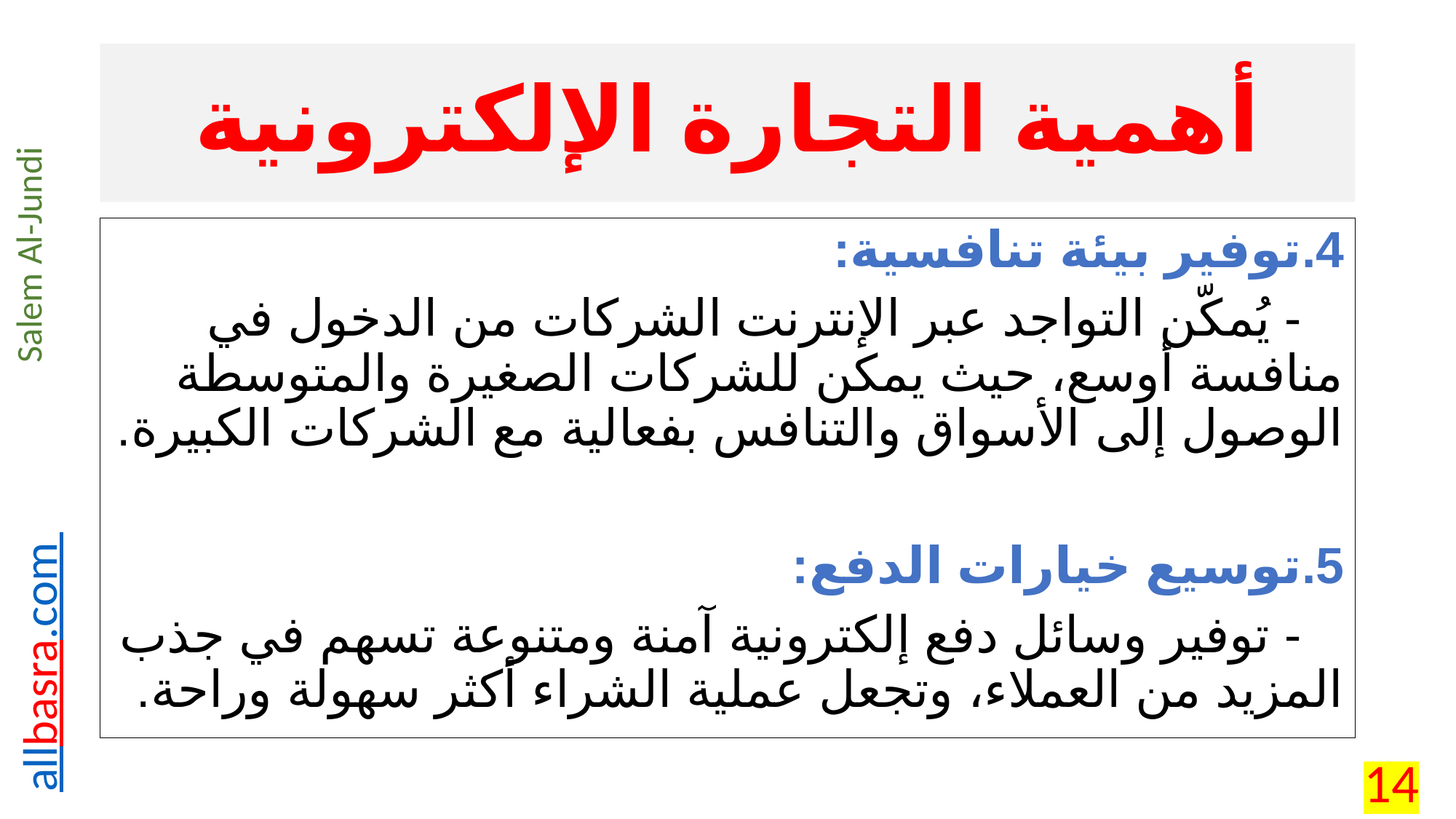

# أهمية التجارة الإلكترونية
4.	توفير بيئة تنافسية:
   - يُمكّن التواجد عبر الإنترنت الشركات من الدخول في منافسة أوسع، حيث يمكن للشركات الصغيرة والمتوسطة الوصول إلى الأسواق والتنافس بفعالية مع الشركات الكبيرة.

5.	توسيع خيارات الدفع:
   - توفير وسائل دفع إلكترونية آمنة ومتنوعة تسهم في جذب المزيد من العملاء، وتجعل عملية الشراء أكثر سهولة وراحة.

14